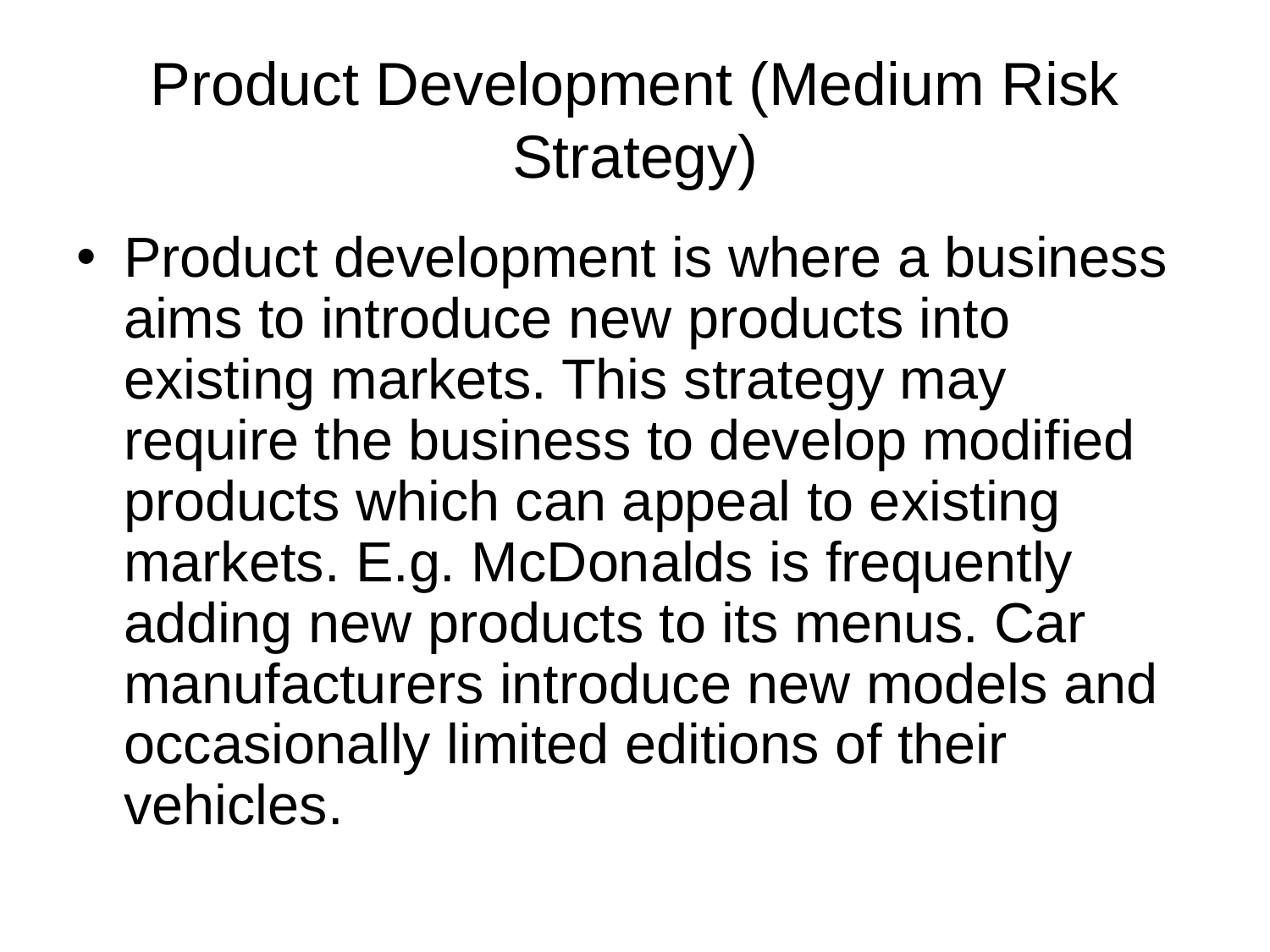

# Product Development (Medium Risk Strategy)
Product development is where a business aims to introduce new products into existing markets. This strategy may require the business to develop modified products which can appeal to existing markets. E.g. McDonalds is frequently adding new products to its menus. Car manufacturers introduce new models and occasionally limited editions of their vehicles.